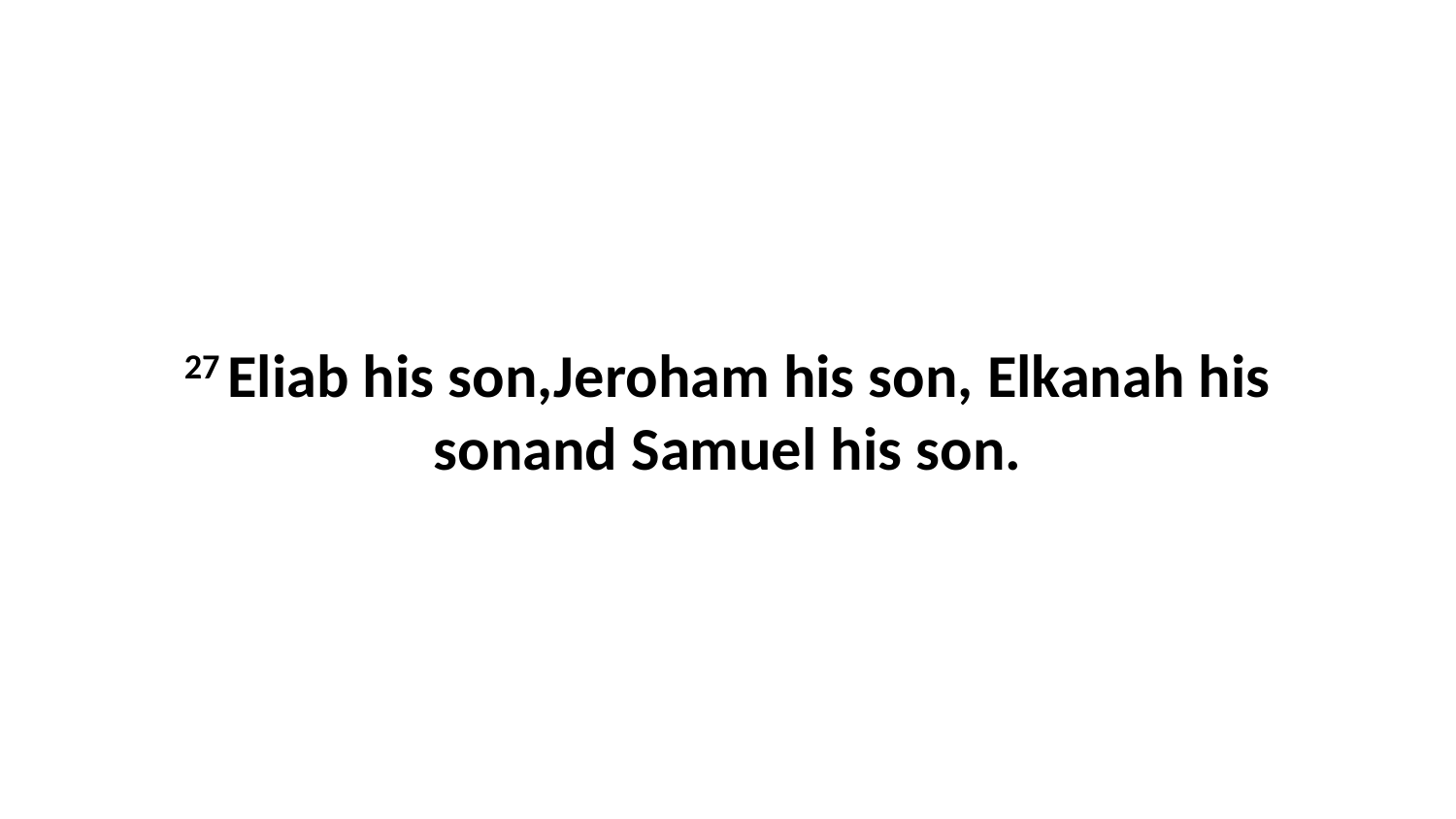

27 Eliab his son,Jeroham his son, Elkanah his sonand Samuel his son.